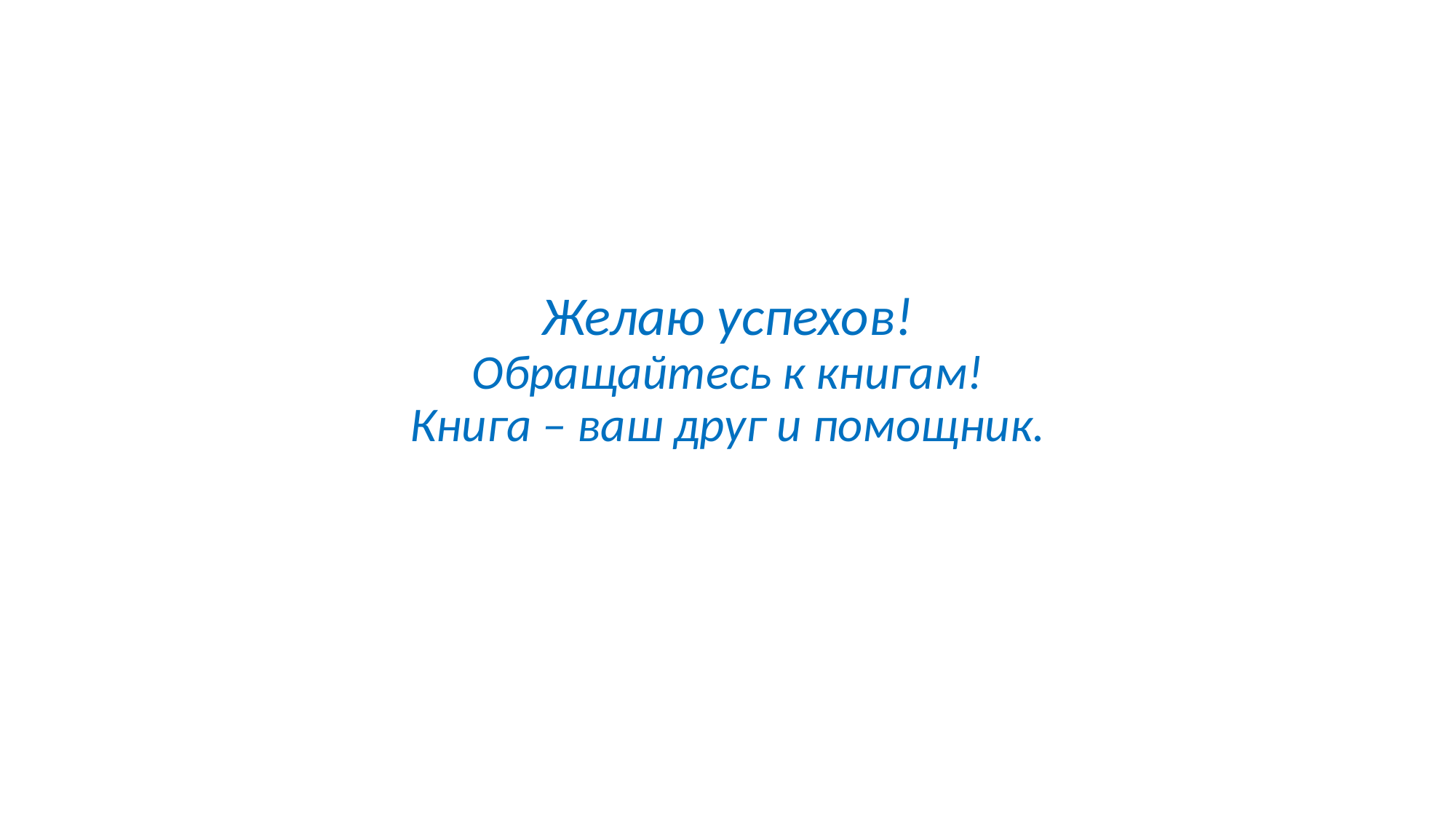

# Желаю успехов! Обращайтесь к книгам! Книга – ваш друг и помощник.